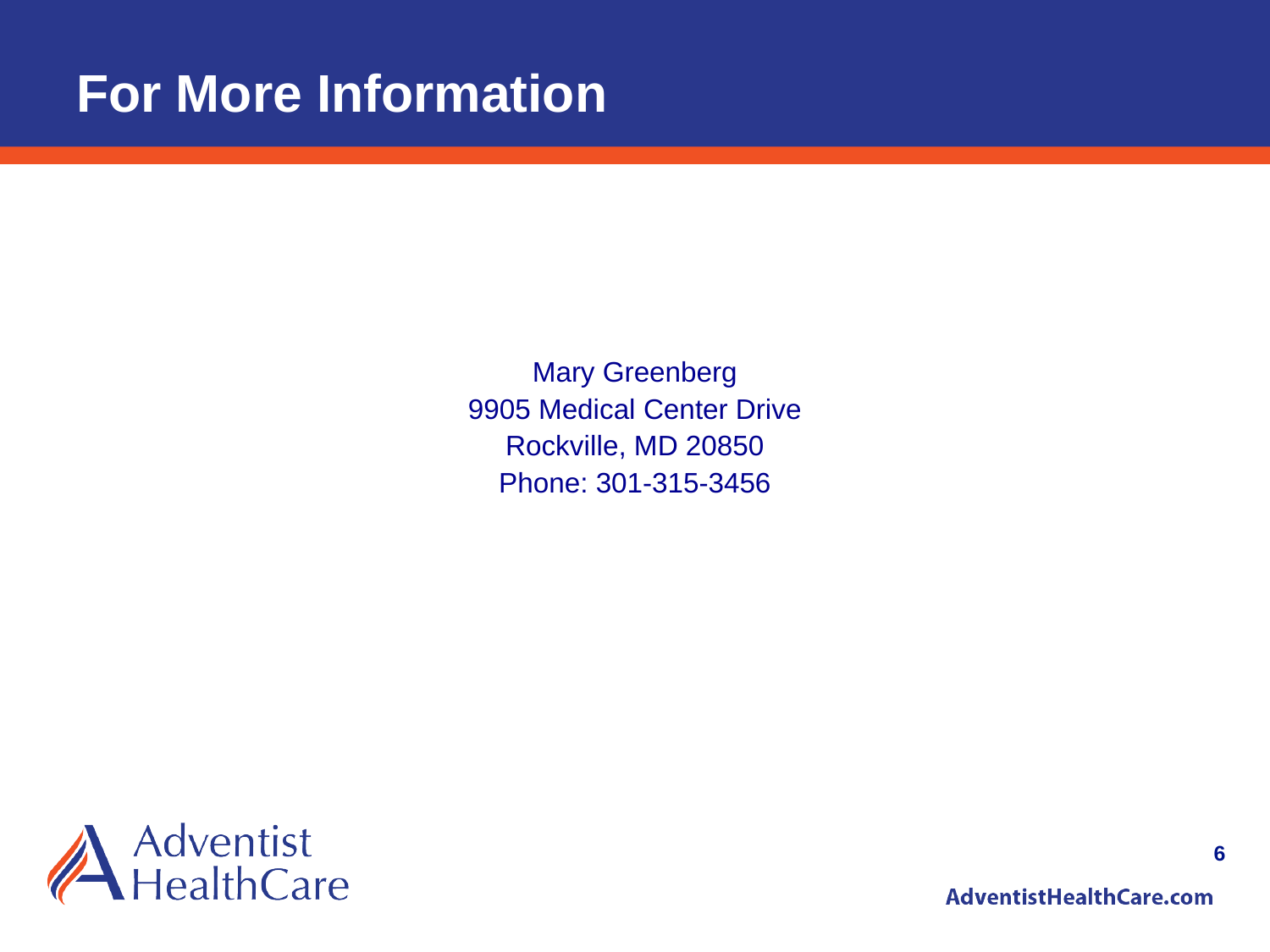

# For More Information
Mary Greenberg
9905 Medical Center Drive
Rockville, MD 20850
Phone: 301-315-3456
6